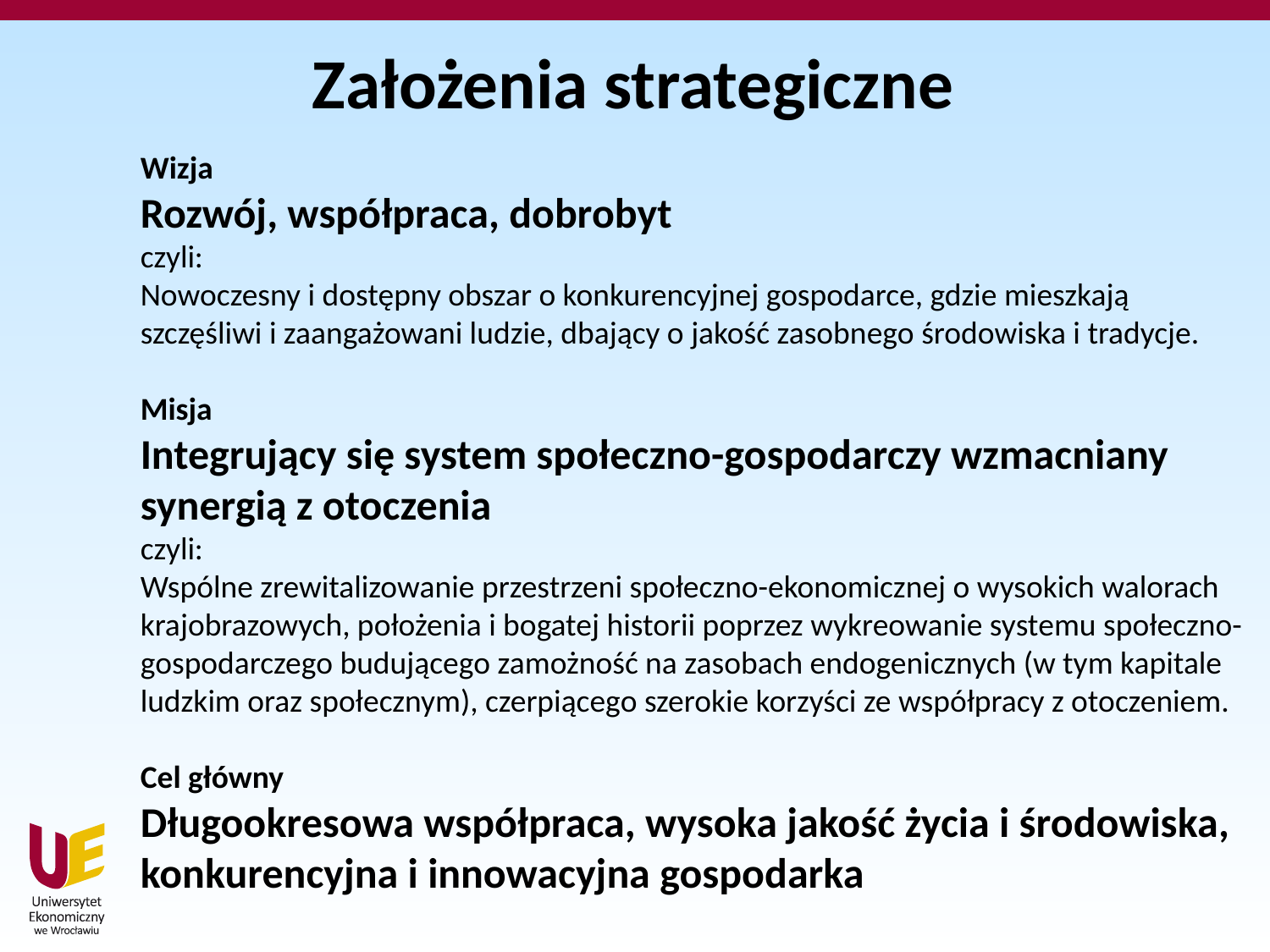

# Założenia strategiczne
Wizja
Rozwój, współpraca, dobrobyt
czyli:
Nowoczesny i dostępny obszar o konkurencyjnej gospodarce, gdzie mieszkają szczęśliwi i zaangażowani ludzie, dbający o jakość zasobnego środowiska i tradycje.

Misja
Integrujący się system społeczno-gospodarczy wzmacniany synergią z otoczenia
czyli:
Wspólne zrewitalizowanie przestrzeni społeczno-ekonomicznej o wysokich walorach krajobrazowych, położenia i bogatej historii poprzez wykreowanie systemu społeczno-gospodarczego budującego zamożność na zasobach endogenicznych (w tym kapitale ludzkim oraz społecznym), czerpiącego szerokie korzyści ze współpracy z otoczeniem.

Cel główny
Długookresowa współpraca, wysoka jakość życia i środowiska, konkurencyjna i innowacyjna gospodarka